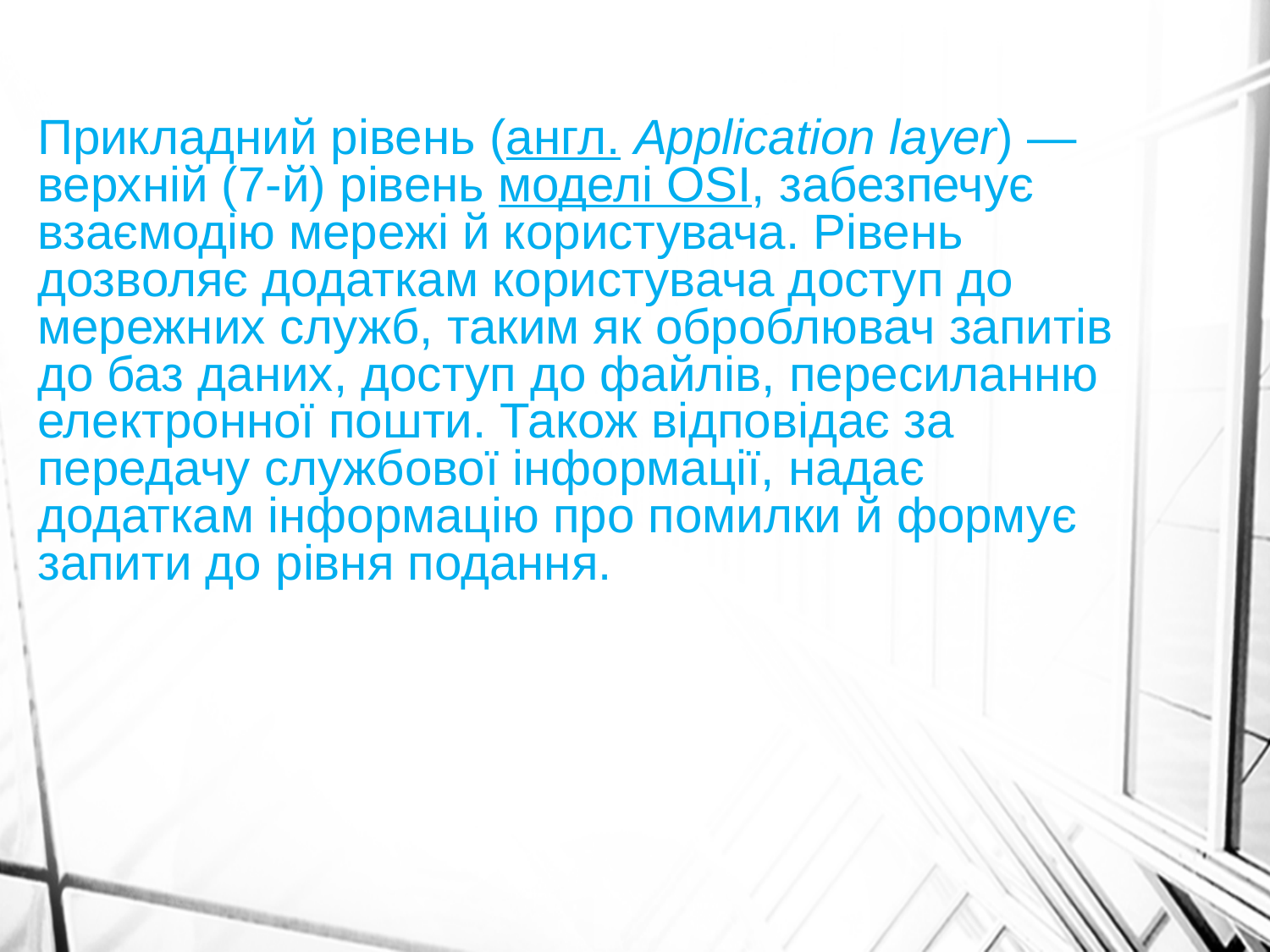

# Прикладний рівень (англ. Application layer) — верхній (7-й) рівень моделі OSI, забезпечує взаємодію мережі й користувача. Рівень дозволяє додаткам користувача доступ до мережних служб, таким як оброблювач запитів до баз даних, доступ до файлів, пересиланню електронної пошти. Також відповідає за передачу службової інформації, надає додаткам інформацію про помилки й формує запити до рівня подання.